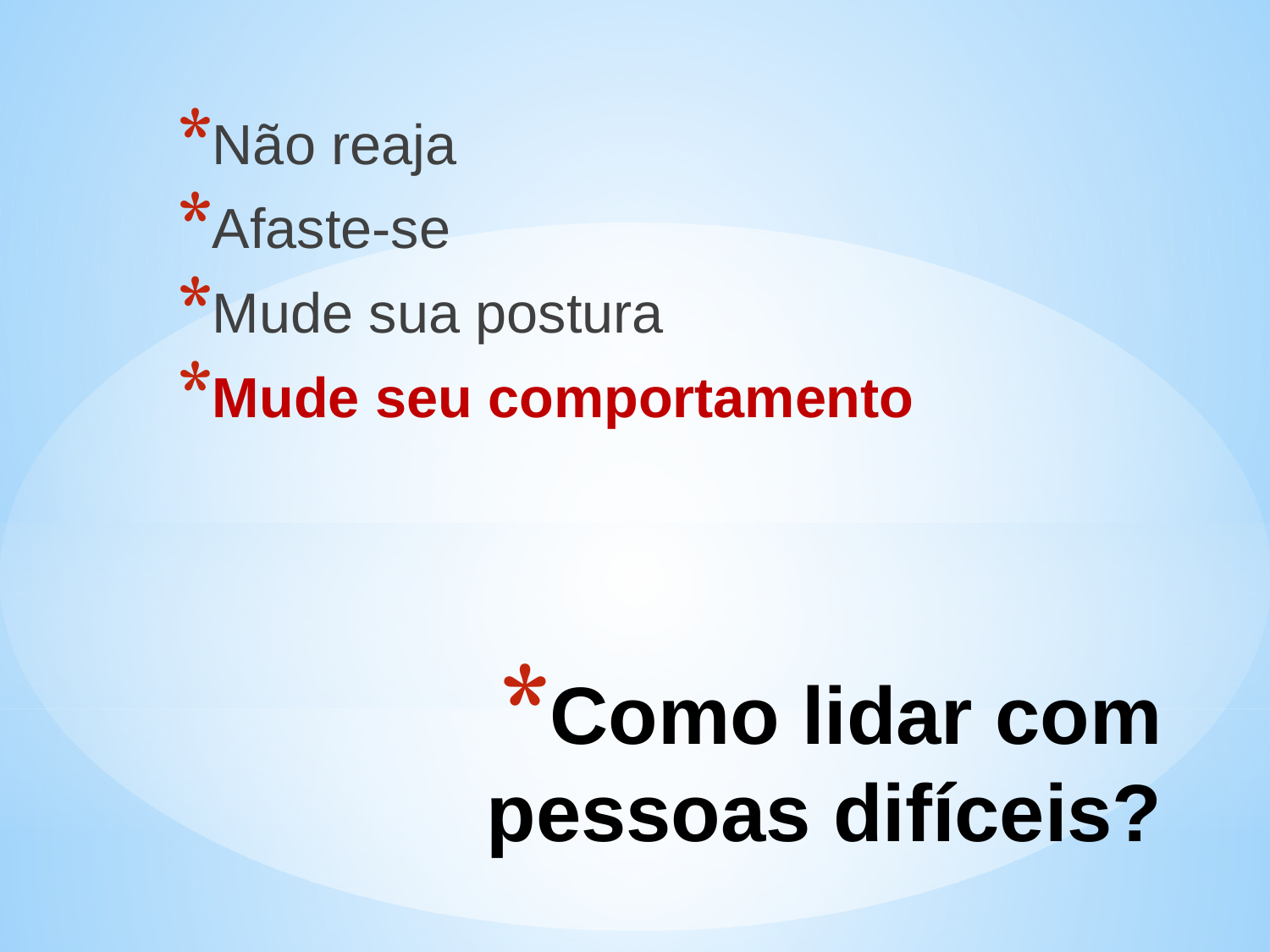

Não reaja
Afaste-se
Mude sua postura
Mude seu comportamento

# Como lidar com pessoas difíceis?